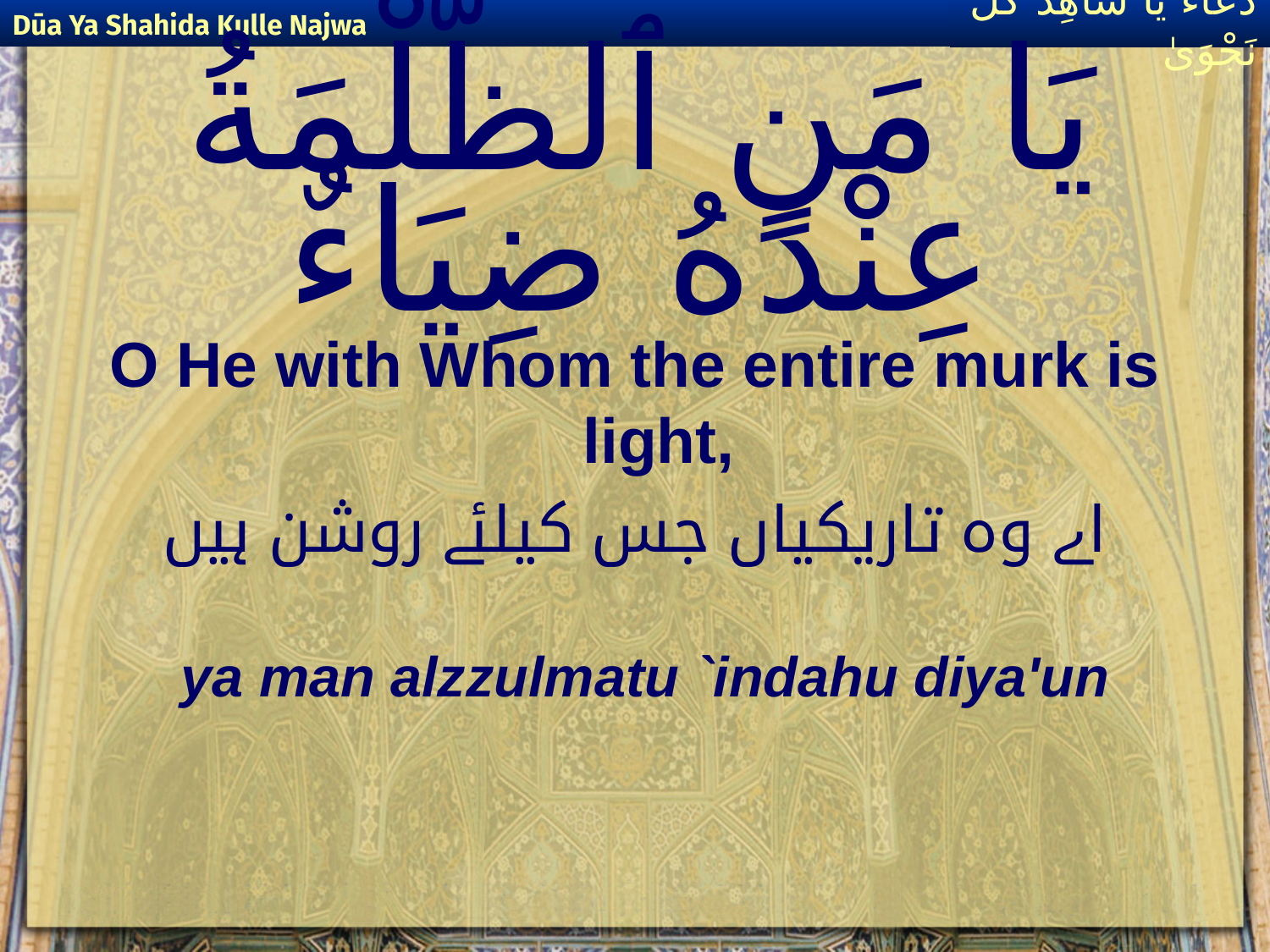

Dūa Ya Shahida Kulle Najwa
دُعَاءٌ يَا شَاهِدَ كُلِّ نَجْوَىٰ
# يَا مَنِ ٱلظُّلْمَةُ عِنْدَهُ ضِيَاءٌ
O He with Whom the entire murk is light,
اے وہ تاریکیاں جس کیلئے روشن ہیں

ya man alzzulmatu `indahu diya'un